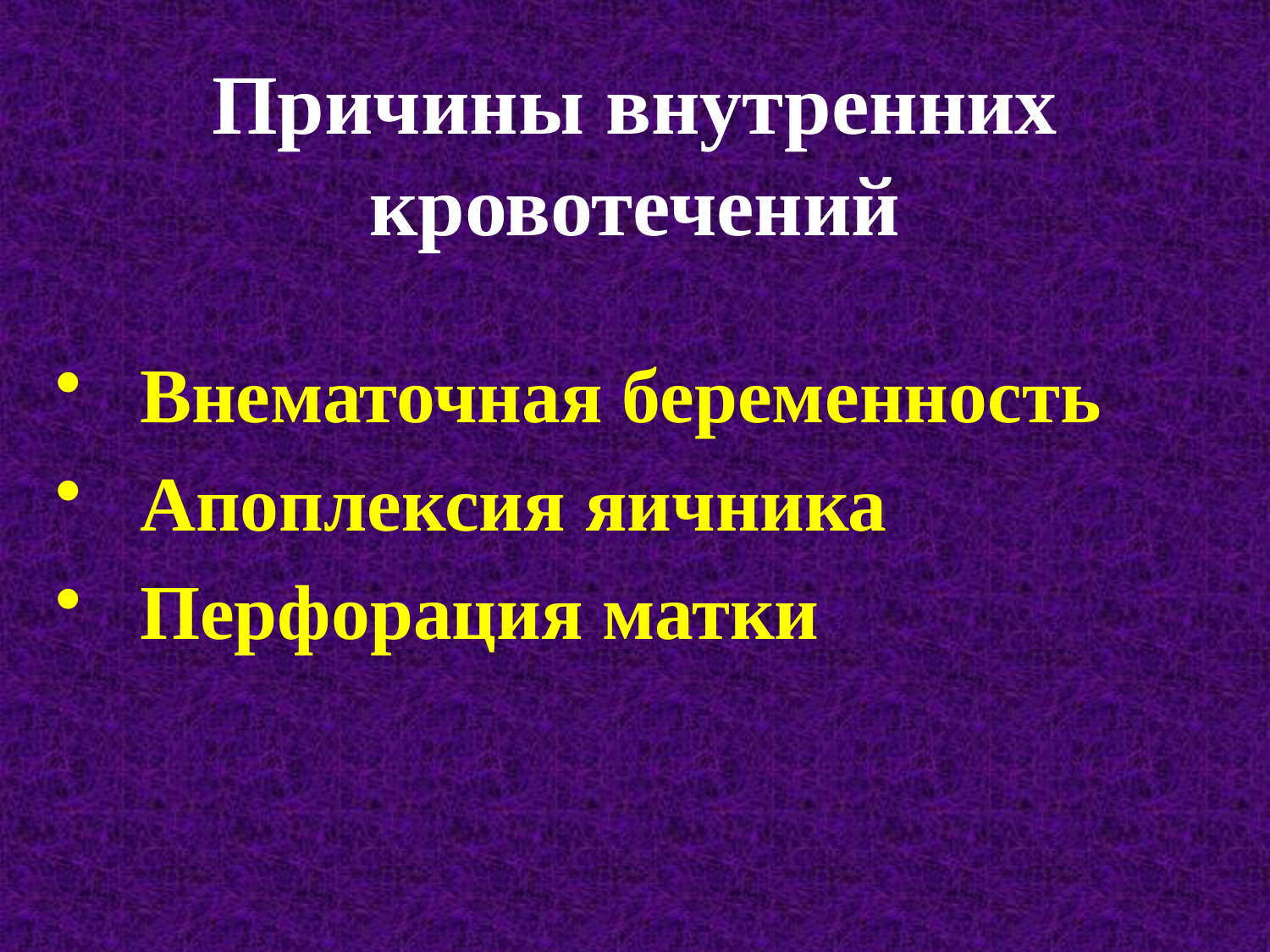

# Причины внутренних кровотечений
Внематочная беременность
Апоплексия яичника
Перфорация матки